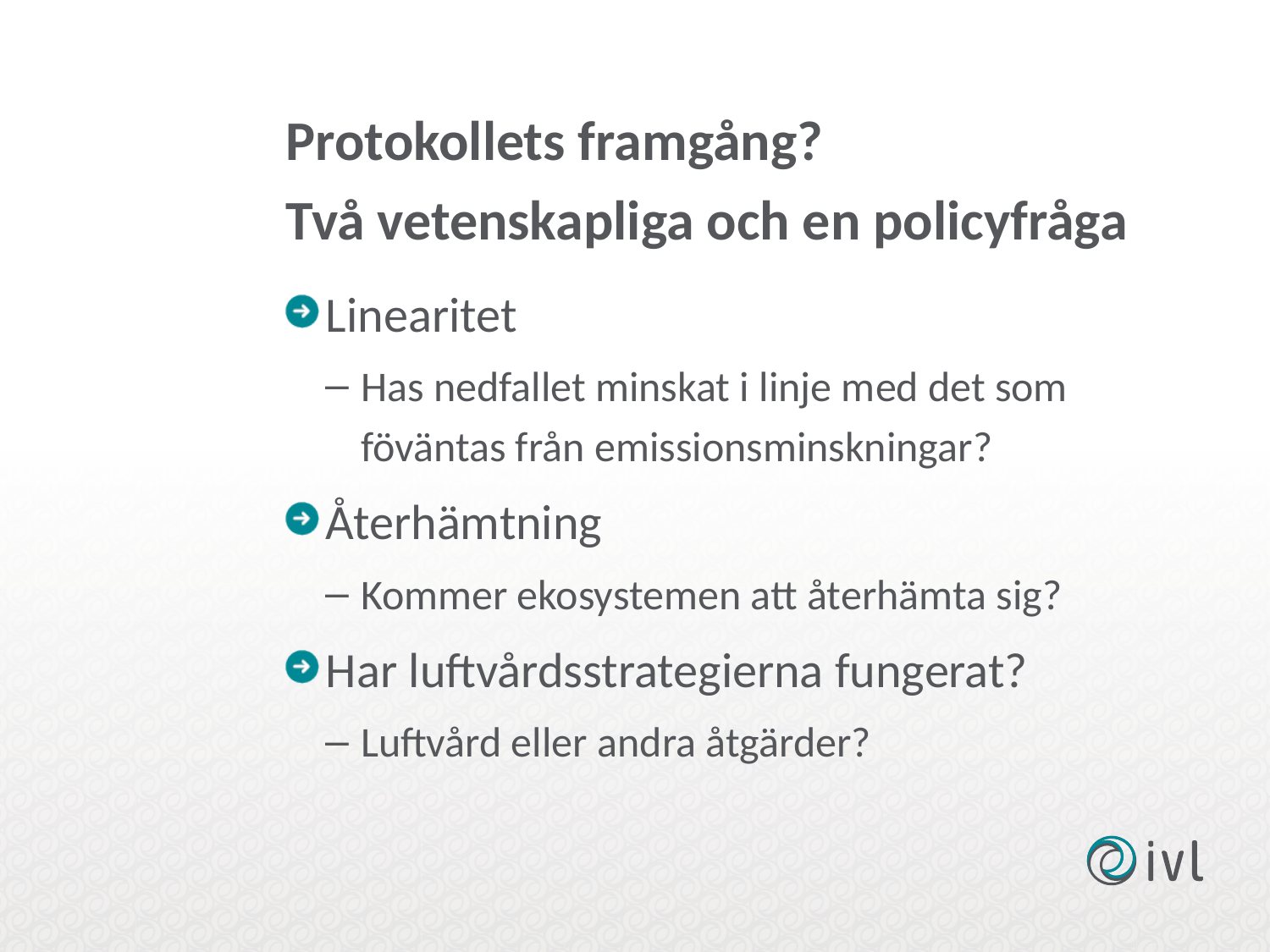

# Protokollets framgång? Två vetenskapliga och en policyfråga
Linearitet
Has nedfallet minskat i linje med det som föväntas från emissionsminskningar?
Återhämtning
Kommer ekosystemen att återhämta sig?
Har luftvårdsstrategierna fungerat?
Luftvård eller andra åtgärder?